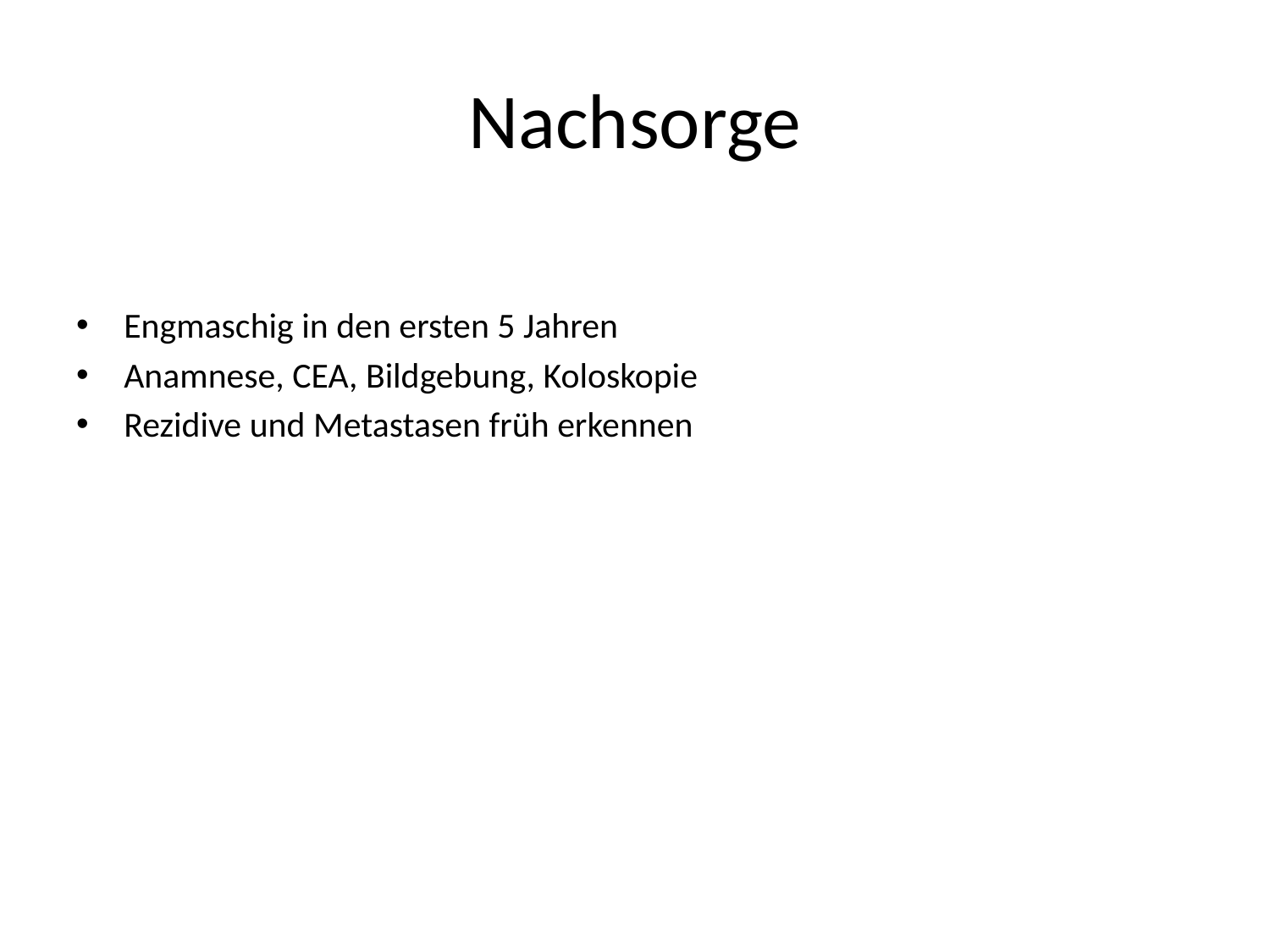

# Nachsorge

Engmaschig in den ersten 5 Jahren
Anamnese, CEA, Bildgebung, Koloskopie
Rezidive und Metastasen früh erkennen